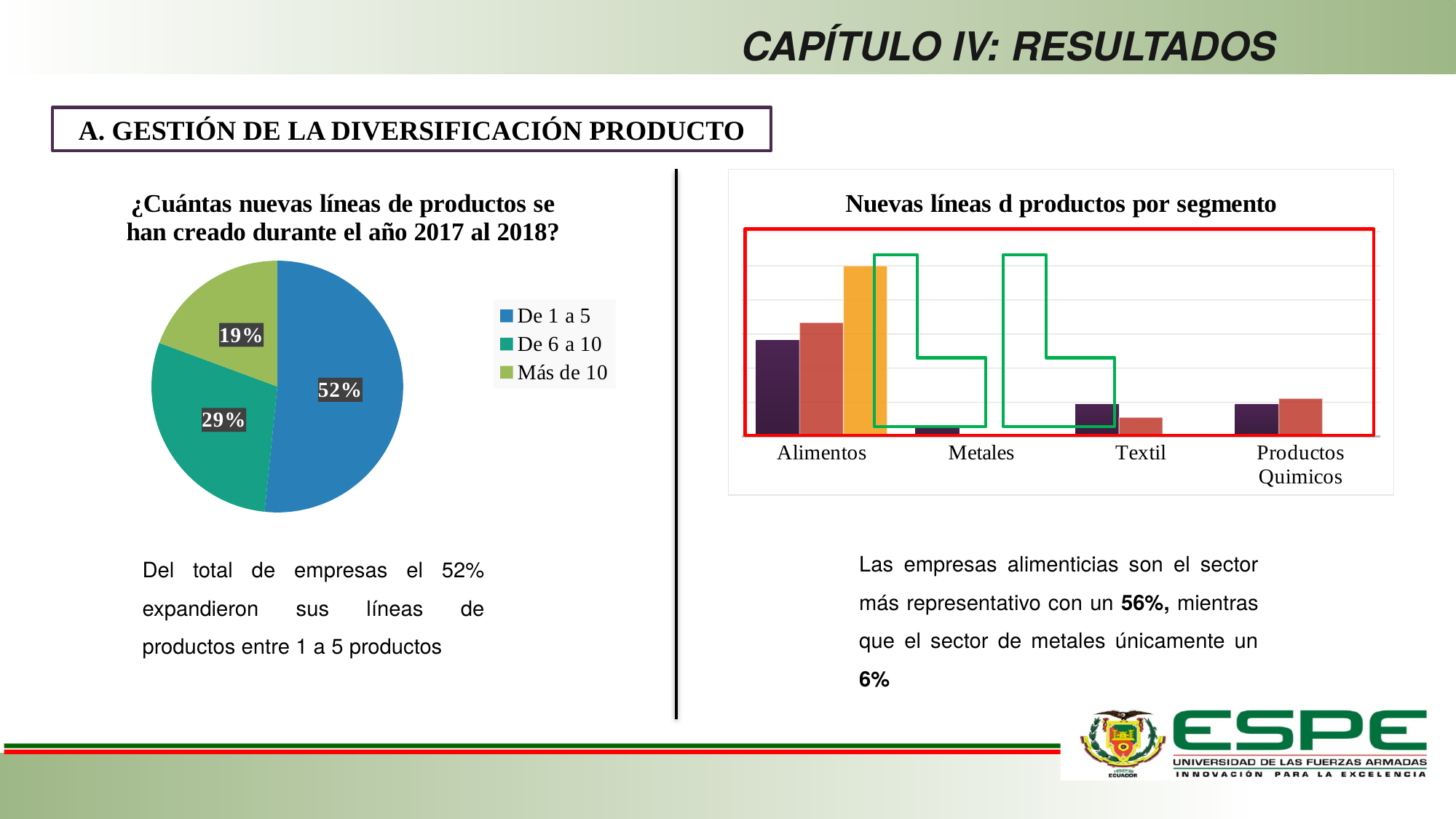

# CAPÍTULO IV: Resultados
A. GESTIÓN DE LA DIVERSIFICACIÓN PRODUCTO

### Chart: ¿Cuántas nuevas líneas de productos se han creado durante el año 2017 al 2018?

| Category |  |
|---|---|
| De 1 a 5  | 16.0 |
| De 6 a 10 | 9.0 |
| Más de 10 | 6.0 |

### Chart: Nuevas líneas d productos por segmento

| Category | De 1 a 5  | De 6 a 10 | Más de 10 |
|---|---|---|---|
| Alimentos | 0.5625 | 0.6666666666666666 | 1.0 |
| Metales | 0.0625 | 0.0 | 0.0 |
| Textil | 0.1875 | 0.1111111111111111 | 0.0 |
| Productos Quimicos | 0.1875 | 0.2222222222222222 | 0.0 |

Las empresas alimenticias son el sector más representativo con un 56%, mientras que el sector de metales únicamente un 6%
Del total de empresas el 52% expandieron sus líneas de productos entre 1 a 5 productos